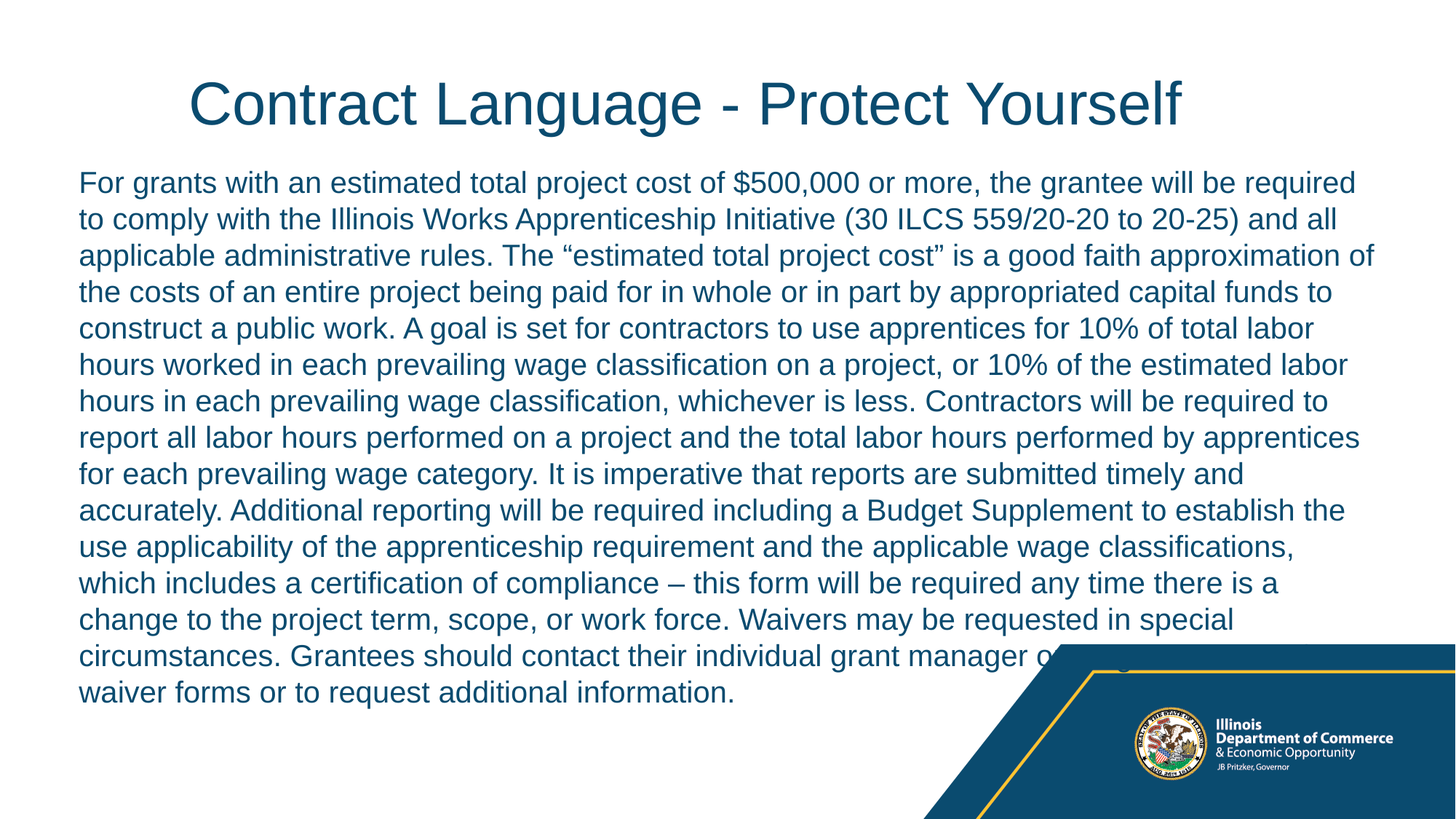

# Contract Language - Protect Yourself
For grants with an estimated total project cost of $500,000 or more, the grantee will be required to comply with the Illinois Works Apprenticeship Initiative (30 ILCS 559/20-20 to 20-25) and all applicable administrative rules. The “estimated total project cost” is a good faith approximation of the costs of an entire project being paid for in whole or in part by appropriated capital funds to construct a public work. A goal is set for contractors to use apprentices for 10% of total labor hours worked in each prevailing wage classification on a project, or 10% of the estimated labor hours in each prevailing wage classification, whichever is less. Contractors will be required to report all labor hours performed on a project and the total labor hours performed by apprentices for each prevailing wage category. It is imperative that reports are submitted timely and accurately. Additional reporting will be required including a Budget Supplement to establish the use applicability of the apprenticeship requirement and the applicable wage classifications, which includes a certification of compliance – this form will be required any time there is a change to the project term, scope, or work force. Waivers may be requested in special circumstances. Grantees should contact their individual grant manager or program contact for waiver forms or to request additional information.